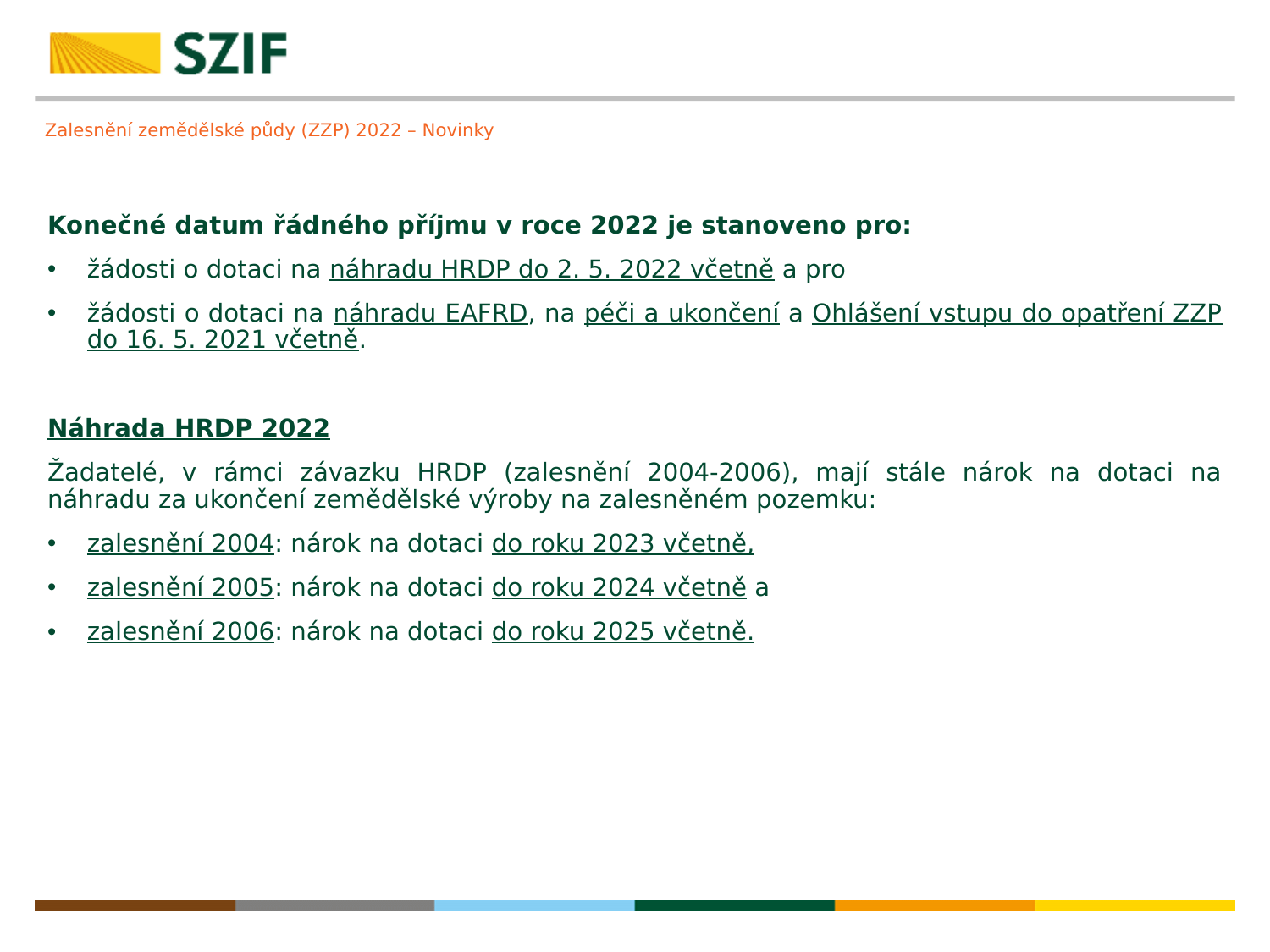

# Zalesnění zemědělské půdy (ZZP) 2022 – Novinky
Konečné datum řádného příjmu v roce 2022 je stanoveno pro:
žádosti o dotaci na náhradu HRDP do 2. 5. 2022 včetně a pro
žádosti o dotaci na náhradu EAFRD, na péči a ukončení a Ohlášení vstupu do opatření ZZP do 16. 5. 2021 včetně.

Náhrada HRDP 2022
Žadatelé, v rámci závazku HRDP (zalesnění 2004-2006), mají stále nárok na dotaci na náhradu za ukončení zemědělské výroby na zalesněném pozemku:
zalesnění 2004: nárok na dotaci do roku 2023 včetně,
zalesnění 2005: nárok na dotaci do roku 2024 včetně a
zalesnění 2006: nárok na dotaci do roku 2025 včetně.